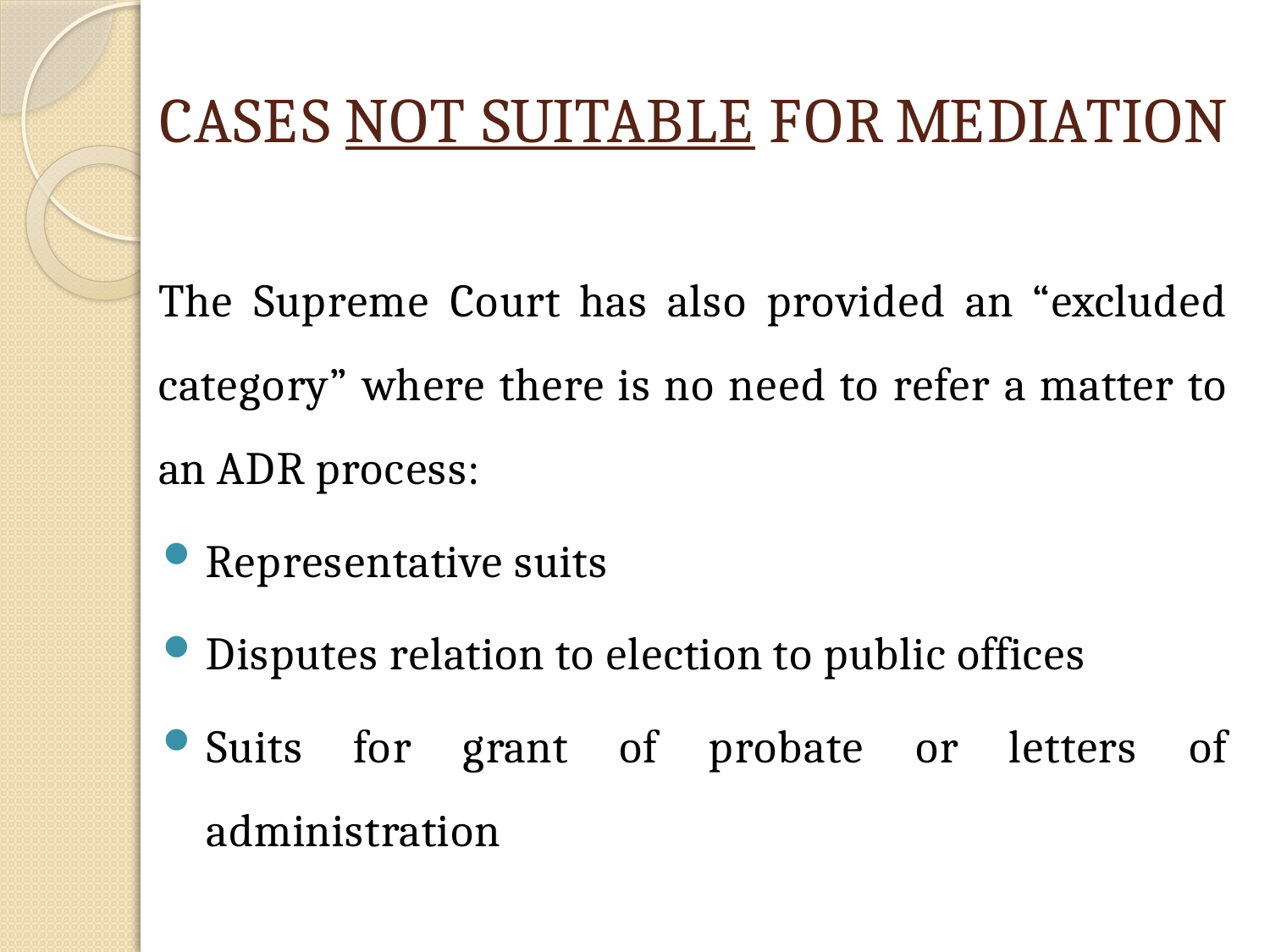

# CASES NOT SUITABLE FOR MEDIATION
The Supreme Court has also provided an “excluded category” where there is no need to refer a matter to an ADR process:
Representative suits
Disputes relation to election to public offices
Suits for grant of probate or letters of administration